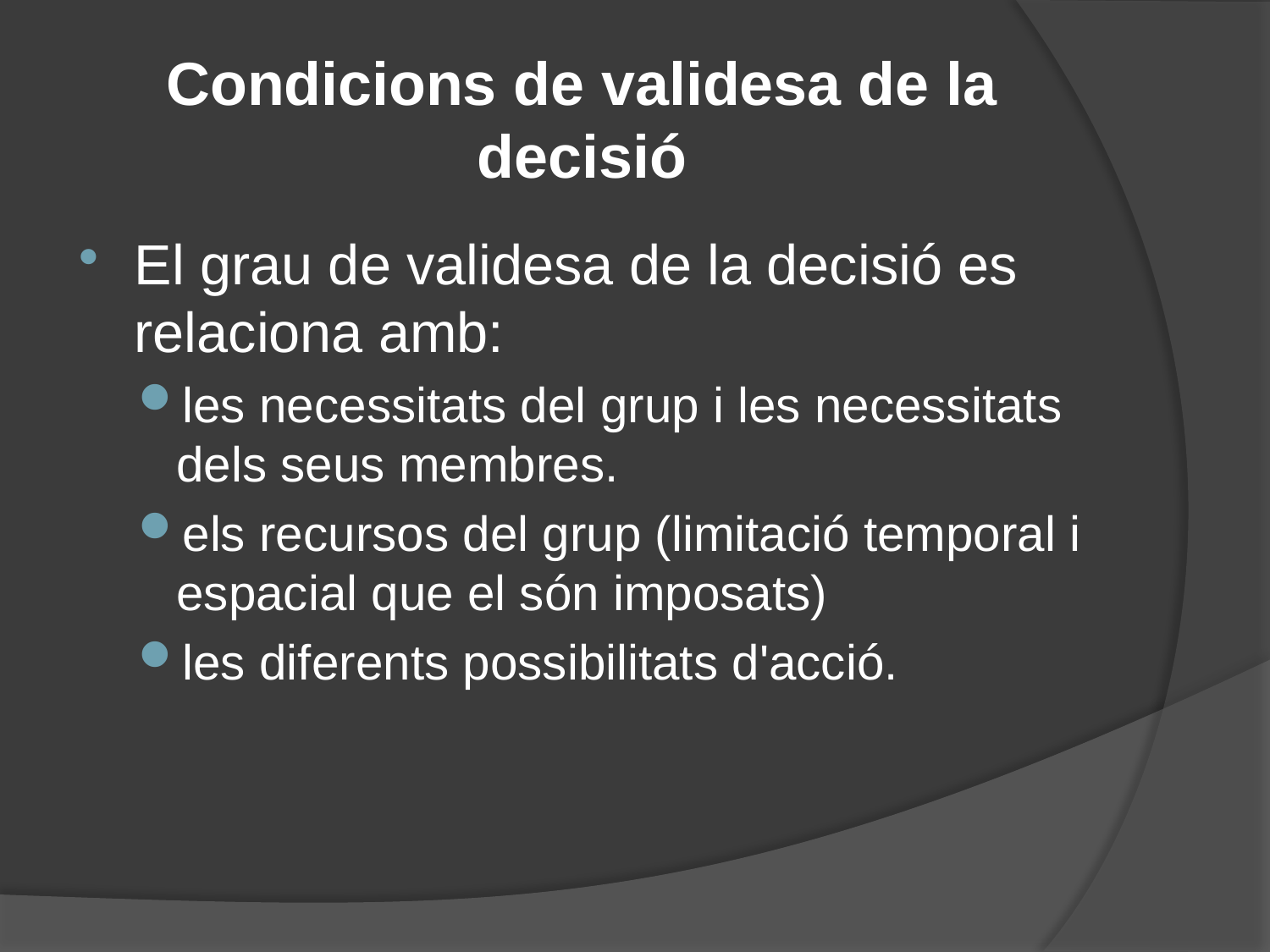

# Condicions de validesa de la decisió
El grau de validesa de la decisió es relaciona amb:
les necessitats del grup i les necessitats dels seus membres.
els recursos del grup (limitació temporal i espacial que el són imposats)
les diferents possibilitats d'acció.